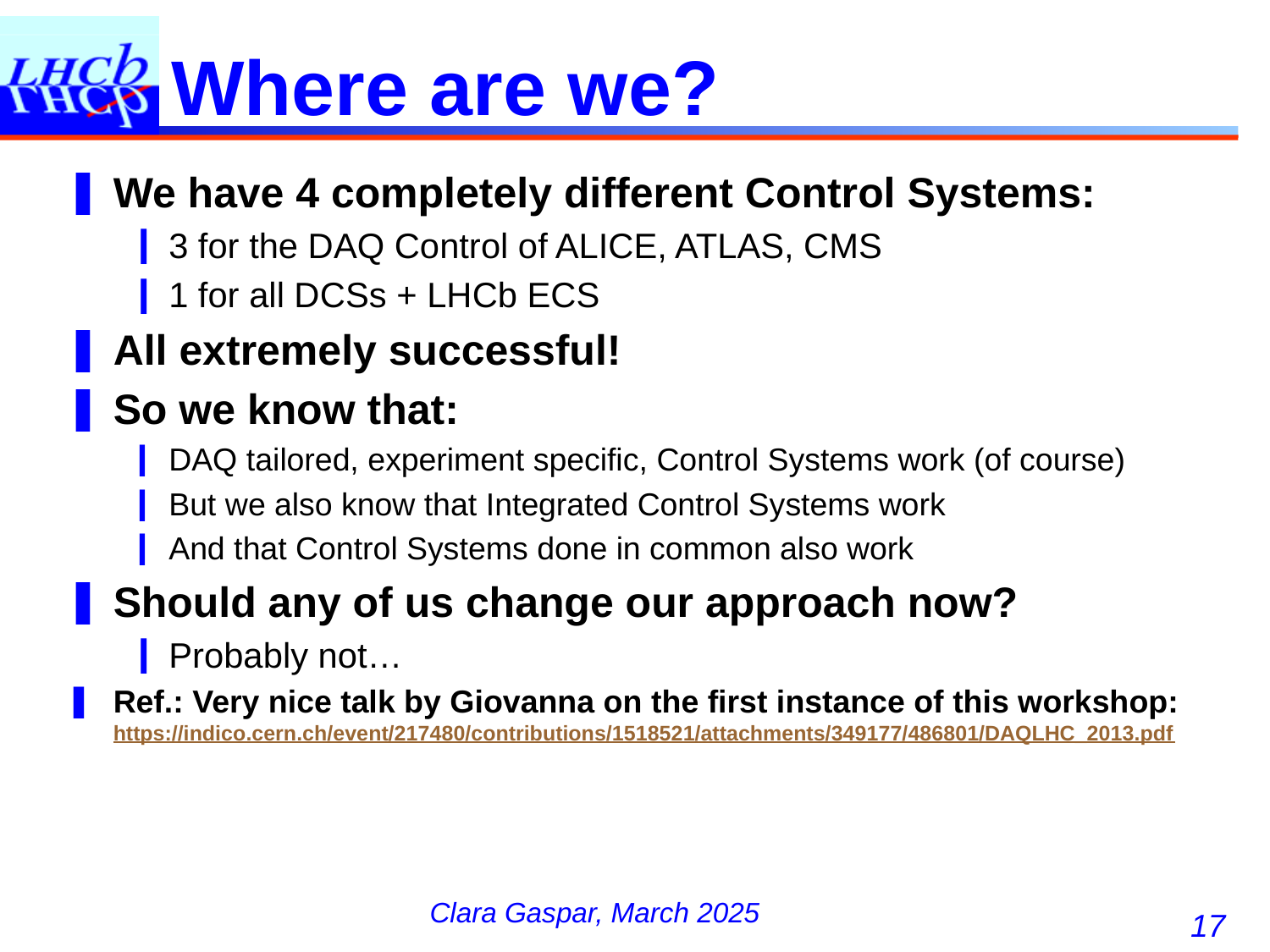

# Where are we?
We have 4 completely different Control Systems:
3 for the DAQ Control of ALICE, ATLAS, CMS
1 for all DCSs + LHCb ECS
All extremely successful!
So we know that:
DAQ tailored, experiment specific, Control Systems work (of course)
But we also know that Integrated Control Systems work
And that Control Systems done in common also work
Should any of us change our approach now?
Probably not…
Ref.: Very nice talk by Giovanna on the first instance of this workshop: https://indico.cern.ch/event/217480/contributions/1518521/attachments/349177/486801/DAQLHC_2013.pdf

17